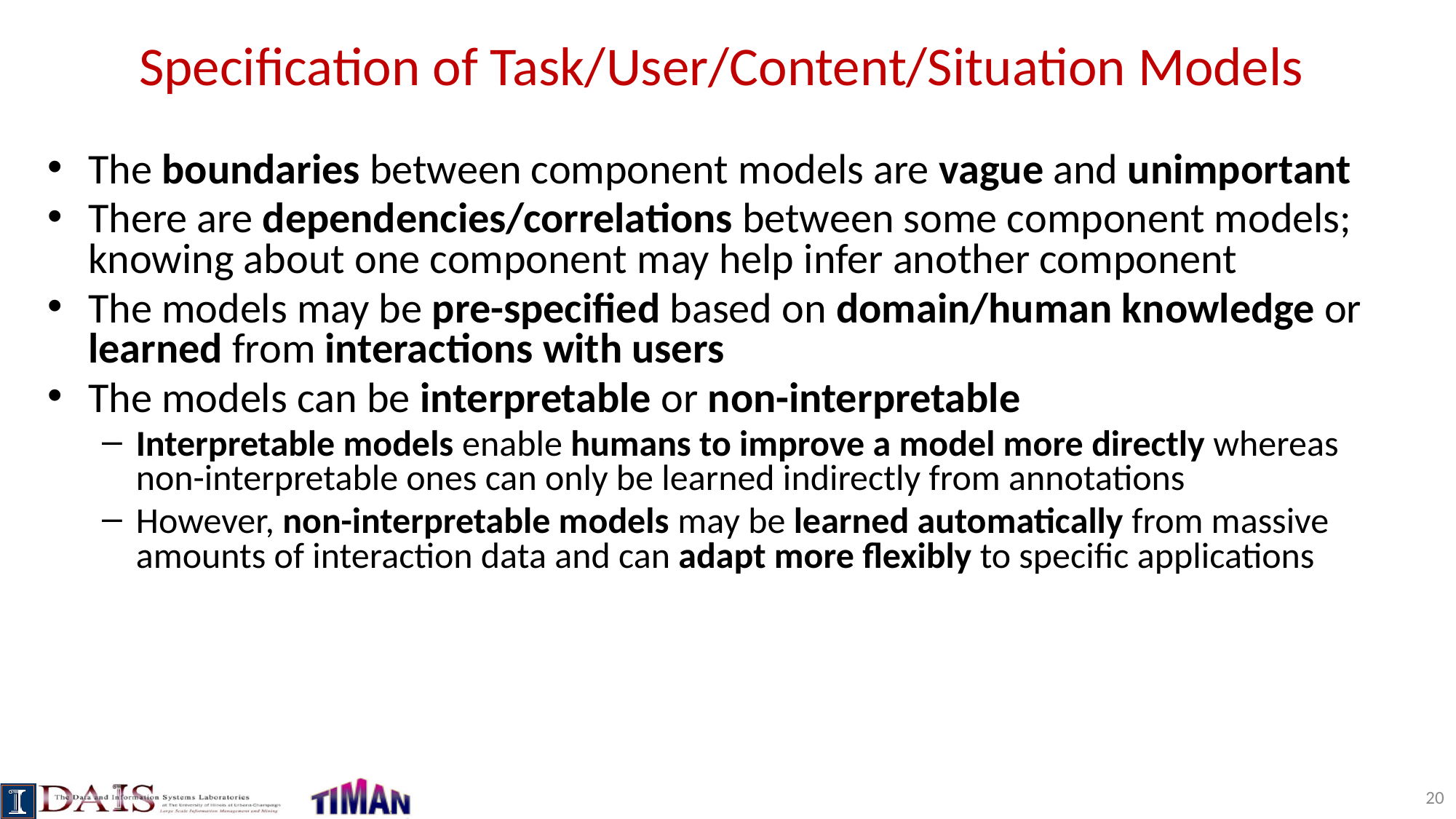

# Specification of Task/User/Content/Situation Models
The boundaries between component models are vague and unimportant
There are dependencies/correlations between some component models; knowing about one component may help infer another component
The models may be pre-specified based on domain/human knowledge or learned from interactions with users
The models can be interpretable or non-interpretable
Interpretable models enable humans to improve a model more directly whereas non-interpretable ones can only be learned indirectly from annotations
However, non-interpretable models may be learned automatically from massive amounts of interaction data and can adapt more flexibly to specific applications

20